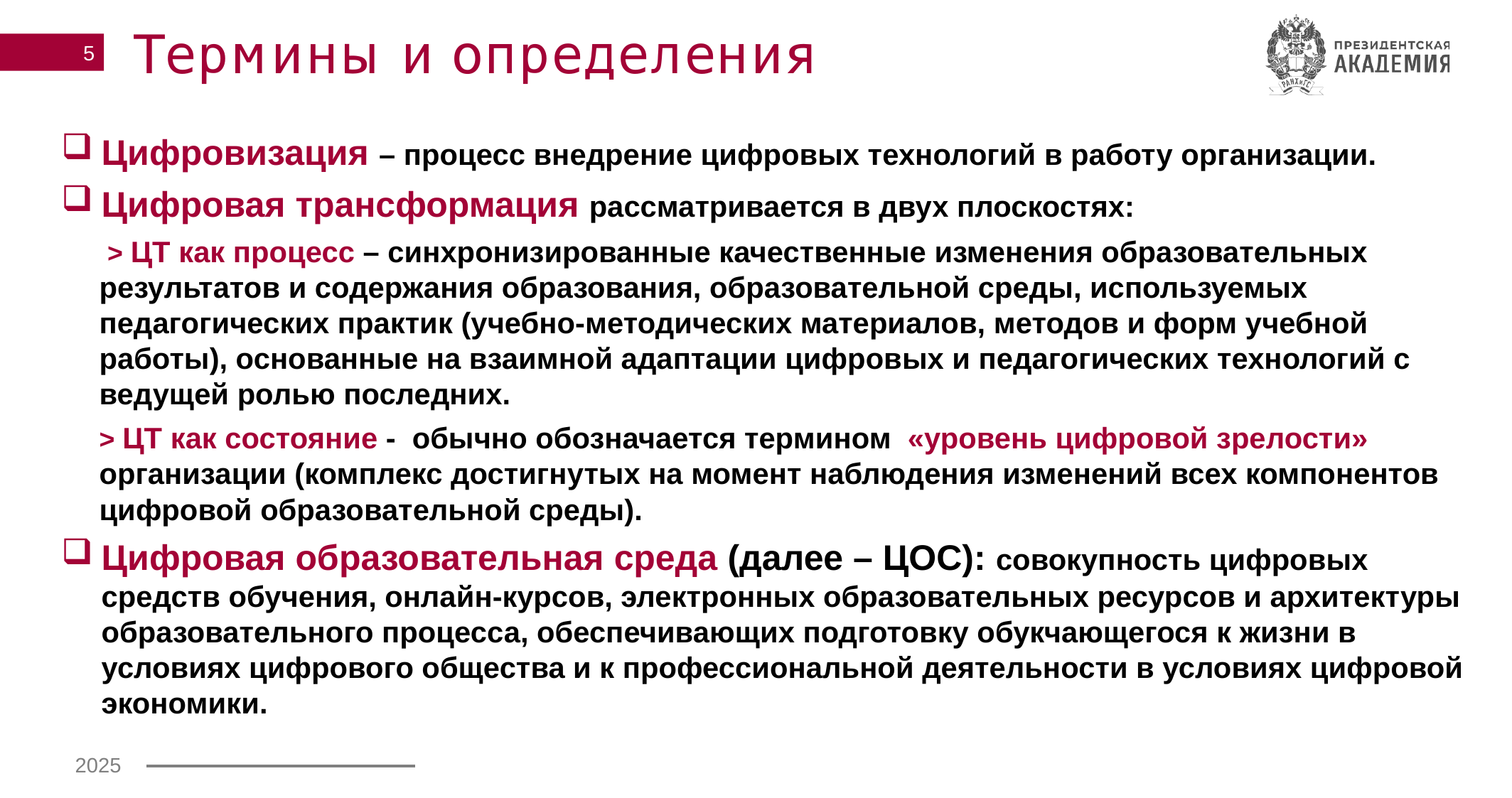

Термины и определения
5
Цифровизация – процесс внедрение цифровых технологий в работу организации.
Цифровая трансформация рассматривается в двух плоскостях:
 > ЦТ как процесс – синхронизированные качественные изменения образовательных результатов и содержания образования, образовательной среды, используемых педагогических практик (учебно-методических материалов, методов и форм учебной работы), основанные на взаимной адаптации цифровых и педагогических технологий с ведущей ролью последних.
> ЦТ как состояние -  обычно обозначается термином  «уровень цифровой зрелости»  организации (комплекс достигнутых на момент наблюдения изменений всех компонентов цифровой образовательной среды).
Цифровая образовательная среда (далее – ЦОС): совокупность цифровых средств обучения, онлайн-курсов, электронных образовательных ресурсов и архитектуры образовательного процесса, обеспечивающих подготовку обукчающегося к жизни в условиях цифрового общества и к профессиональной деятельности в условиях цифровой экономики.